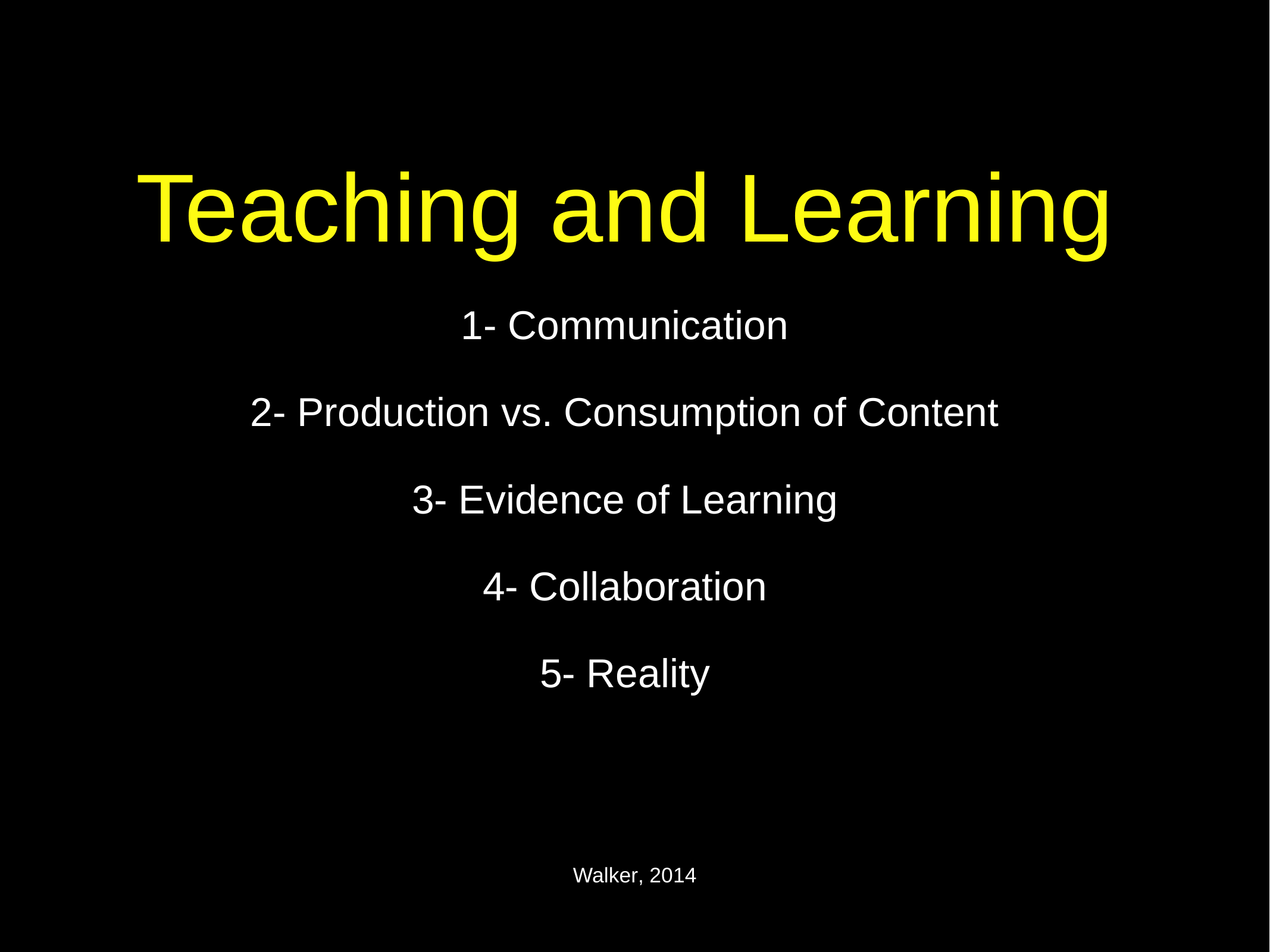

# Teaching and Learning
1- Communication

2- Production vs. Consumption of Content

3- Evidence of Learning

4- Collaboration

5- Reality